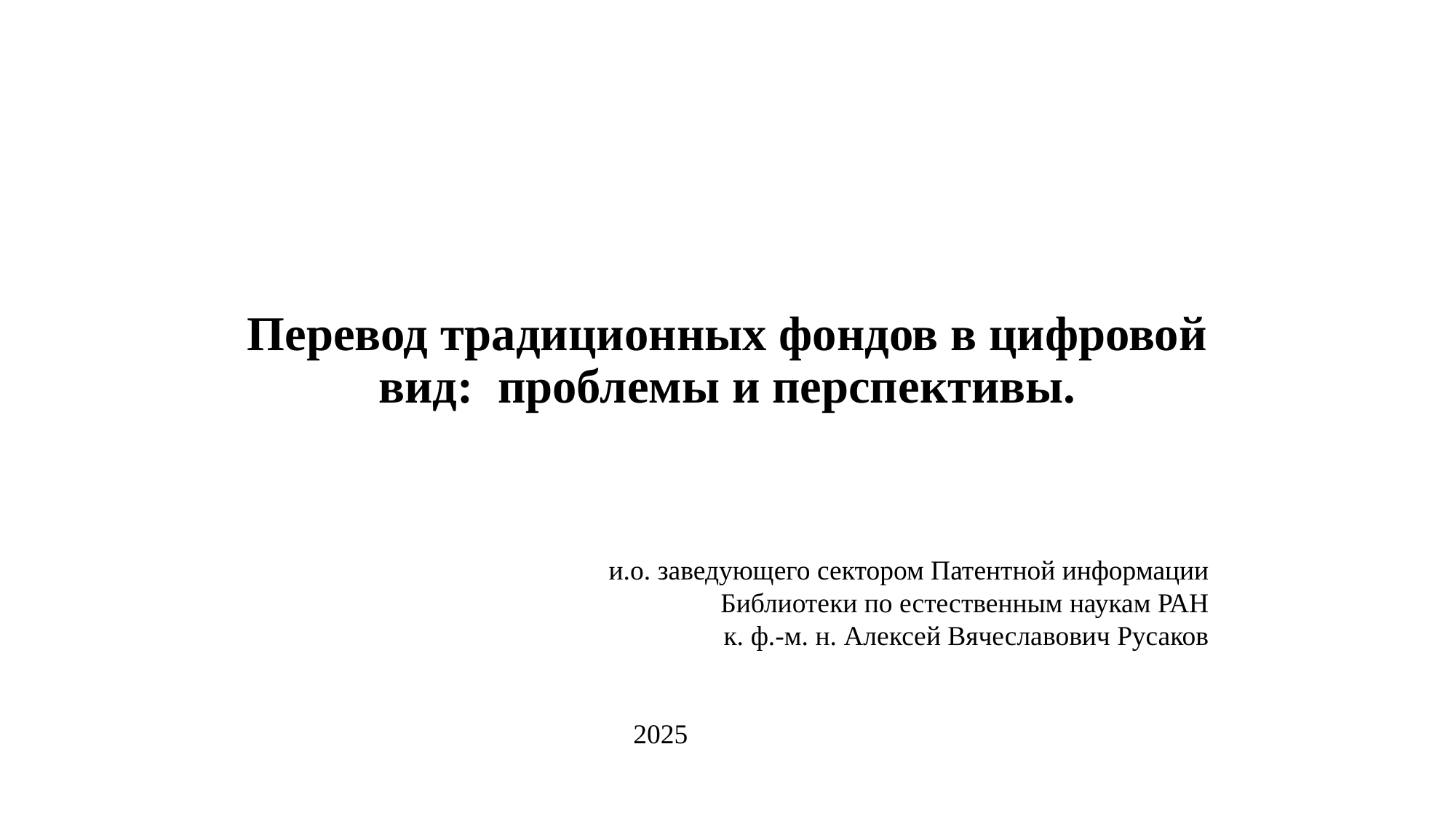

# Перевод традиционных фондов в цифровой вид:  проблемы и перспективы.
и.о. заведующего сектором Патентной информации
Библиотеки по естественным наукам РАН
к. ф.-м. н. Алексей Вячеславович Русаков
2025